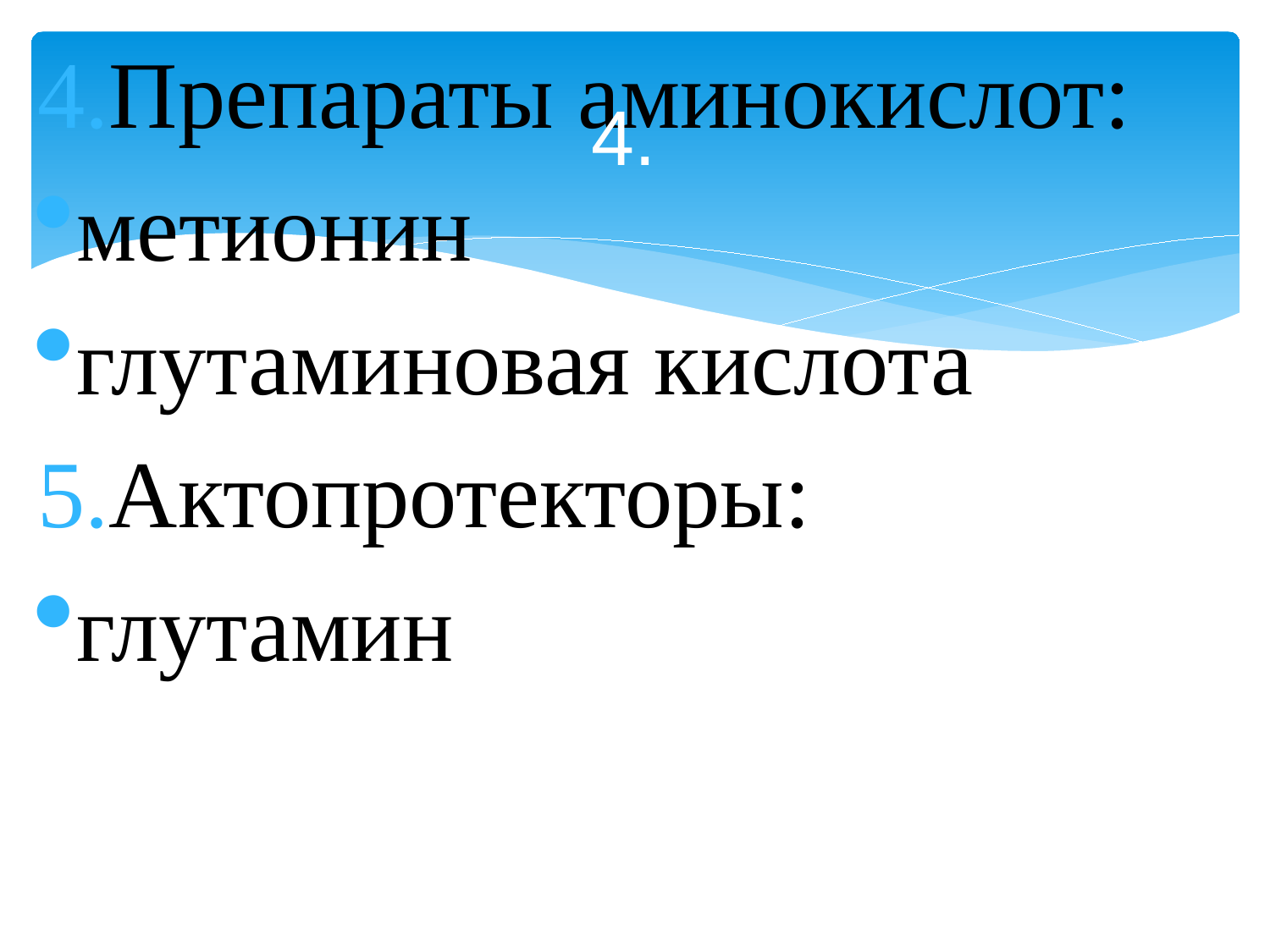

Препараты аминокислот:
метионин
глутаминовая кислота
Актопротекторы:
глутамин

# 4.